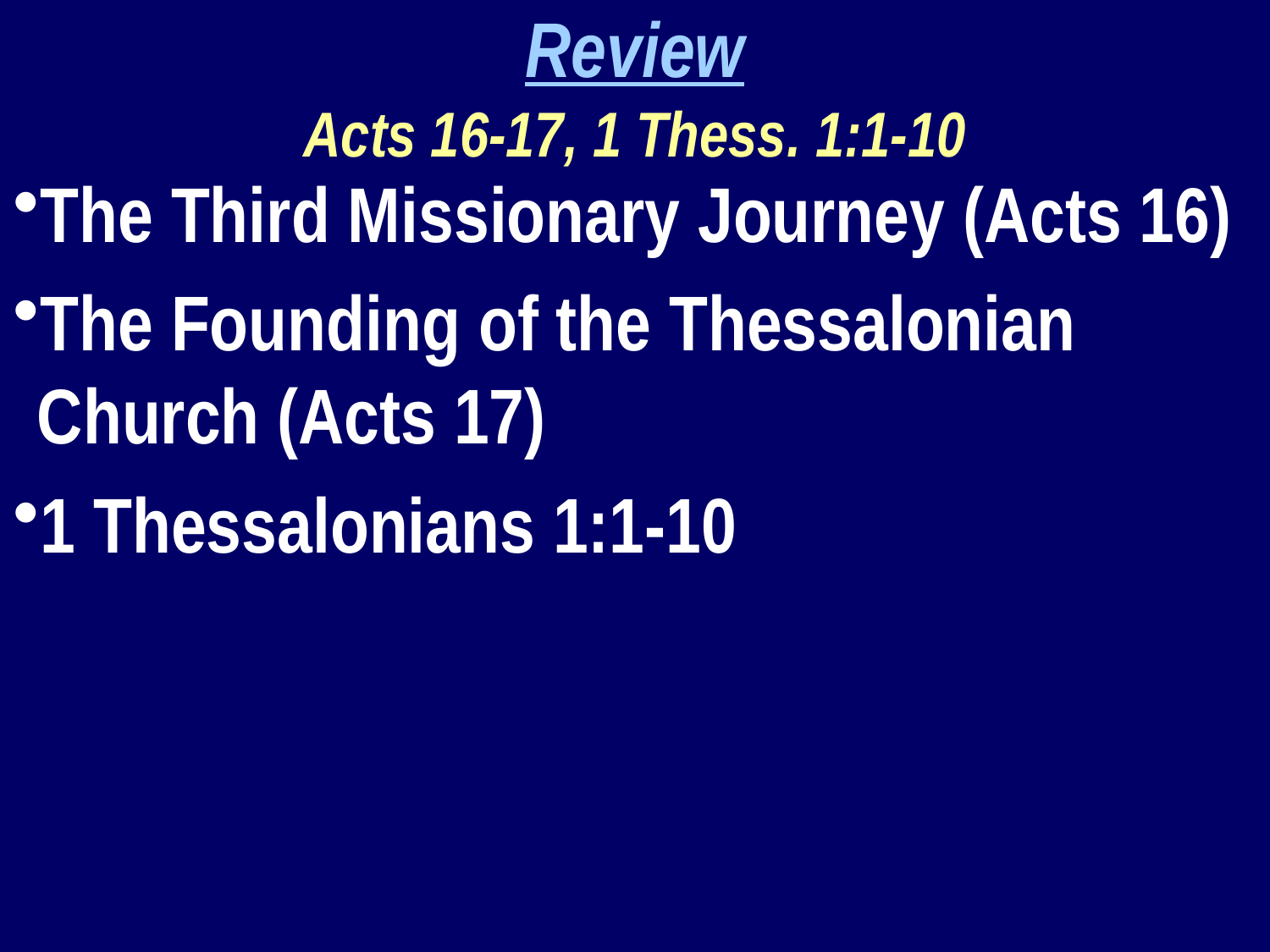

Review
Acts 16-17, 1 Thess. 1:1-10
The Third Missionary Journey (Acts 16)
The Founding of the Thessalonian Church (Acts 17)
1 Thessalonians 1:1-10